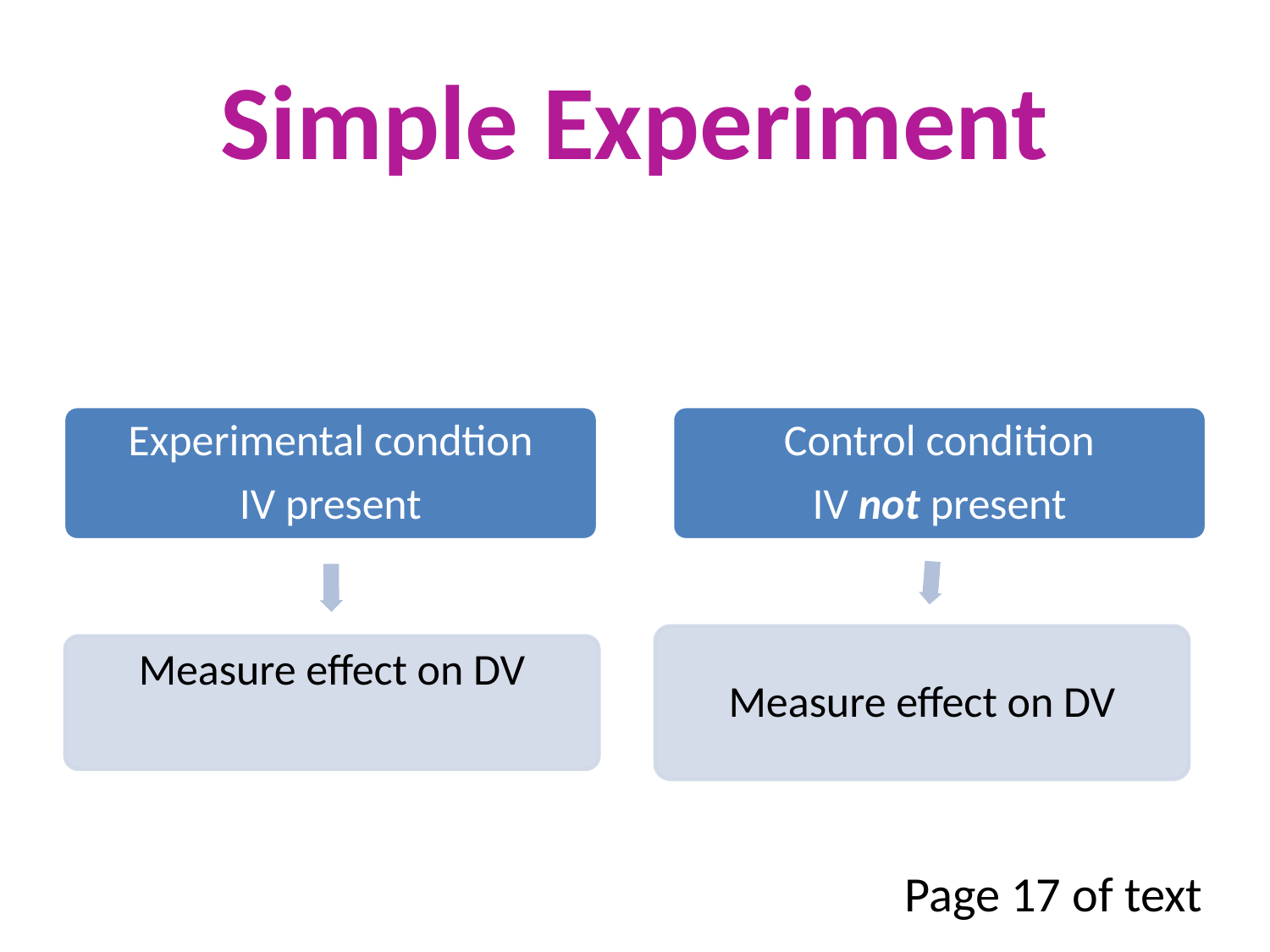

# Simple Experiment
Experimental condtion
IV present
Measure effect on DV

Control condition
IV not present
Measure effect on DV
Page 17 of text